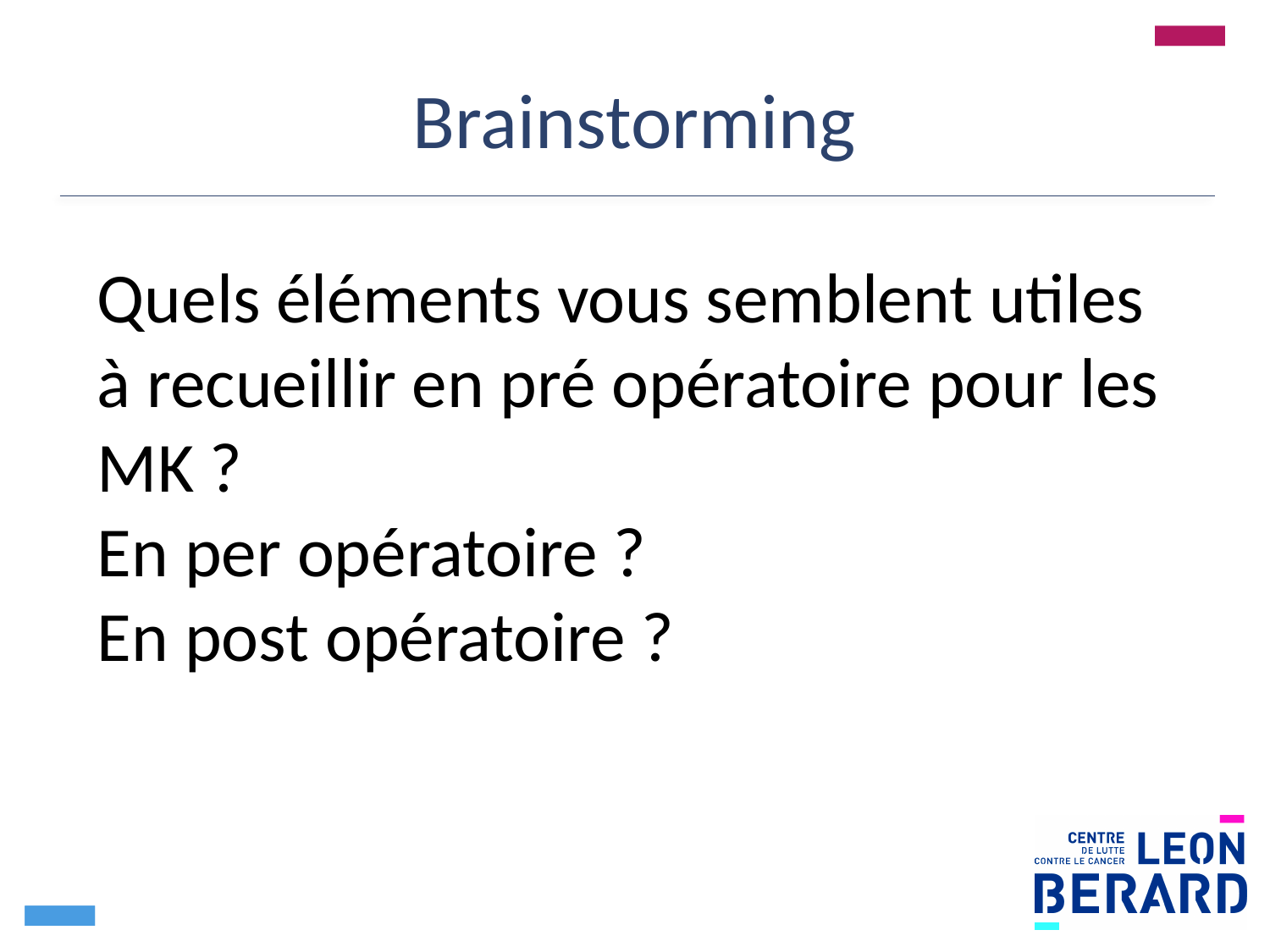

# Brainstorming
Quels éléments vous semblent utiles à recueillir en pré opératoire pour les MK ?
En per opératoire ?
En post opératoire ?